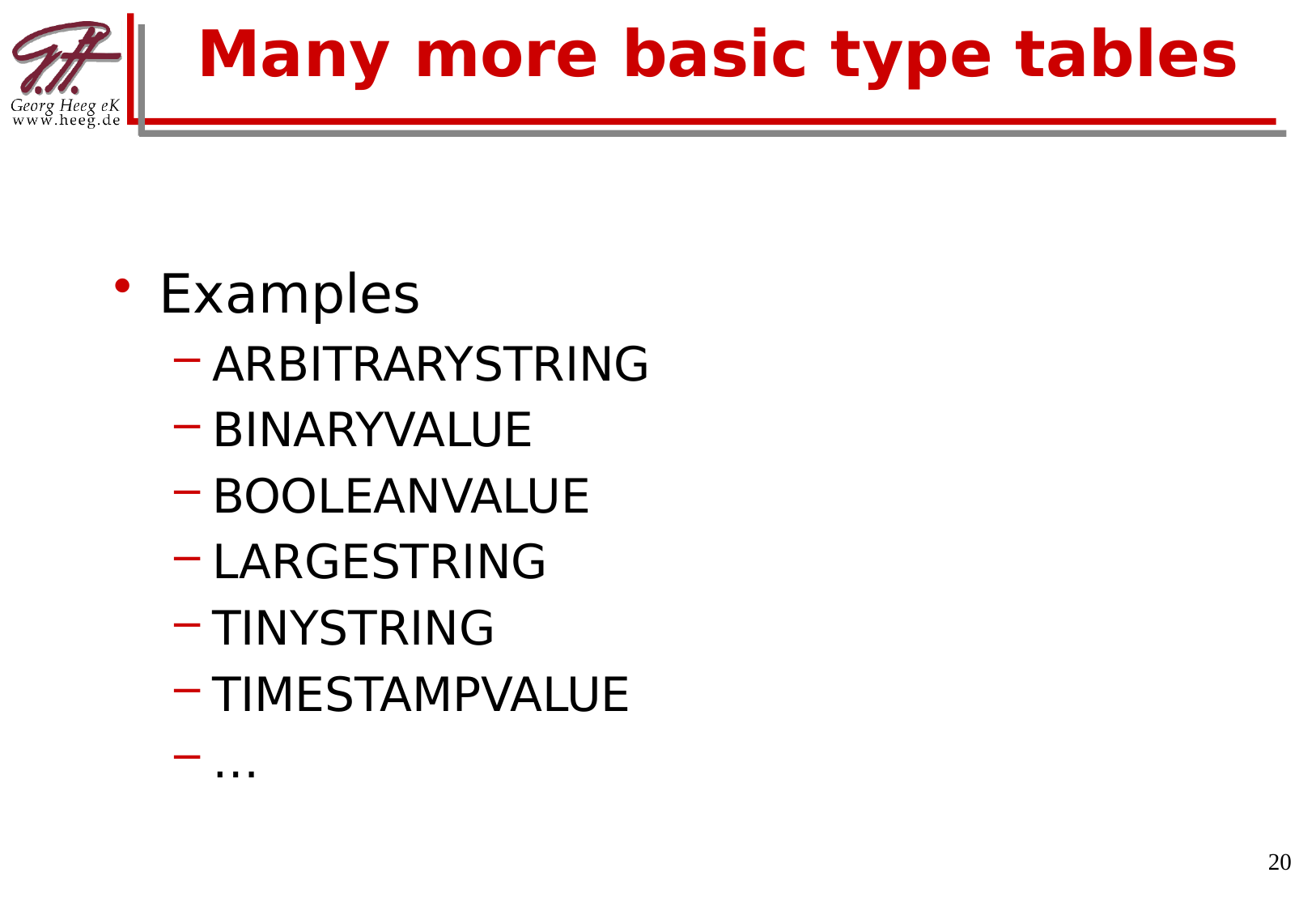

Examples
ARBITRARYSTRING
BINARYVALUE
BOOLEANVALUE
LARGESTRING
TINYSTRING
TIMESTAMPVALUE
…
Many more basic type tables
20